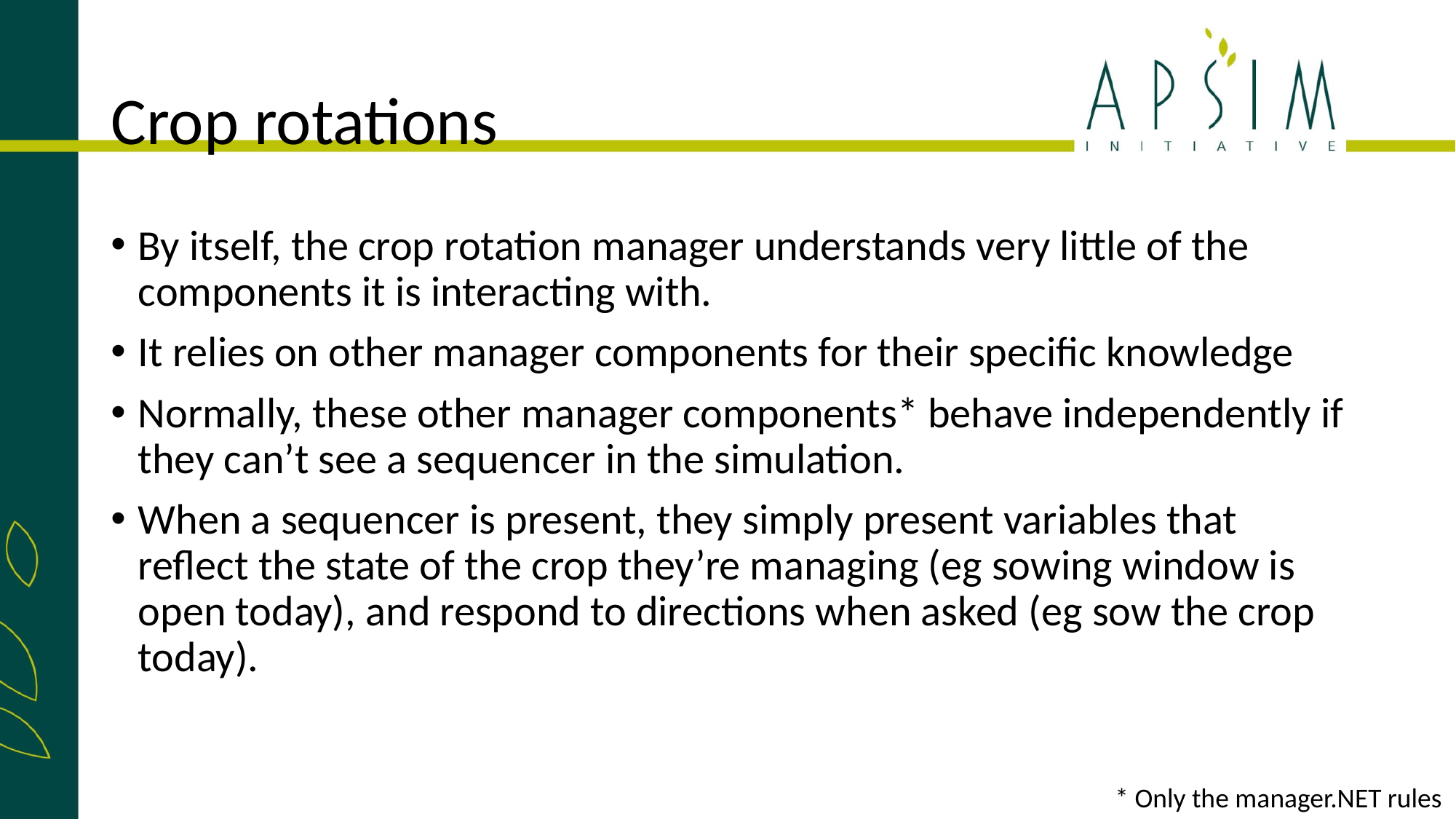

# Crop rotations
By itself, the crop rotation manager understands very little of the components it is interacting with.
It relies on other manager components for their specific knowledge
Normally, these other manager components* behave independently if they can’t see a sequencer in the simulation.
When a sequencer is present, they simply present variables that reflect the state of the crop they’re managing (eg sowing window is open today), and respond to directions when asked (eg sow the crop today).

* Only the manager.NET rules